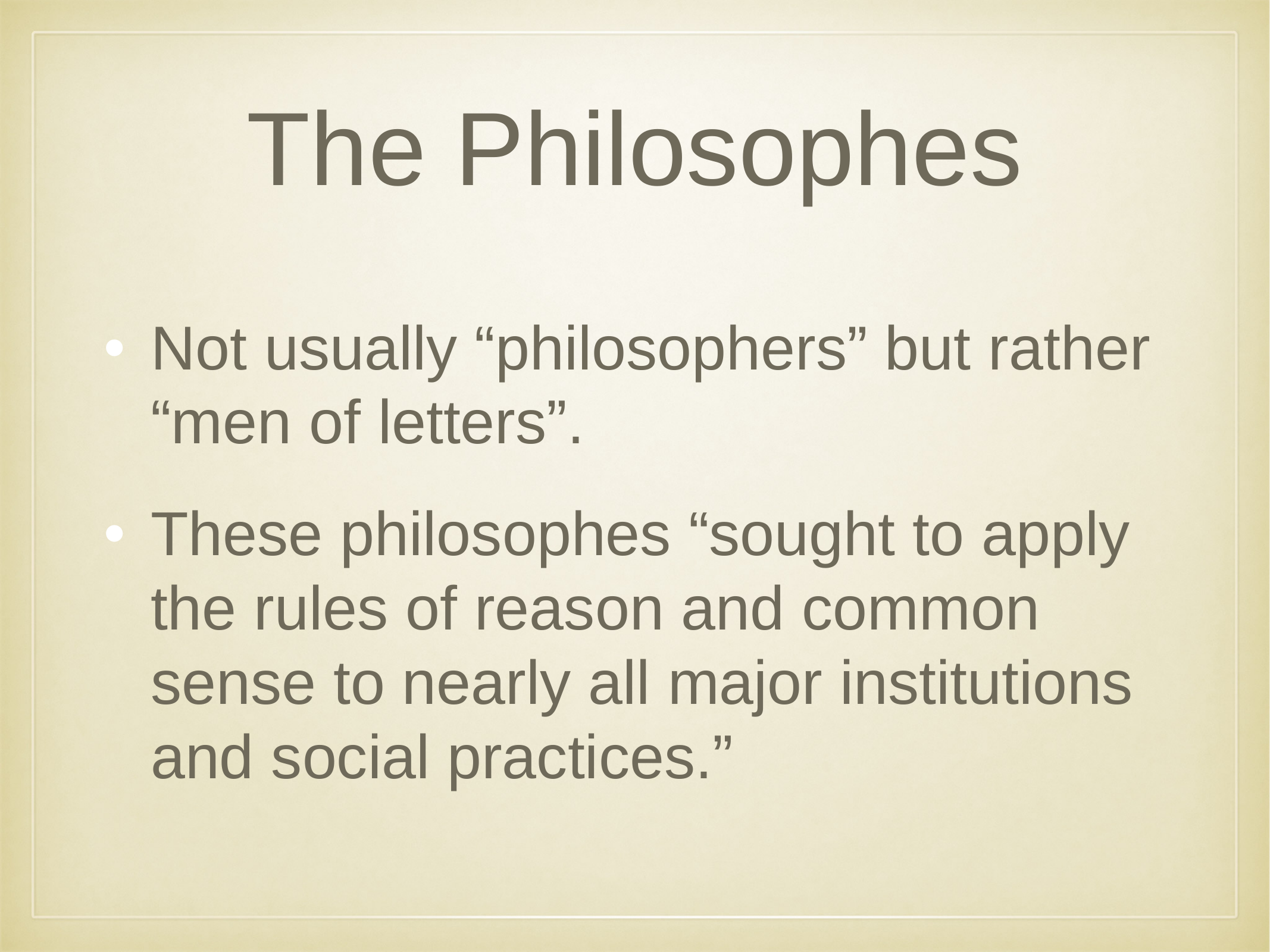

# The Philosophes
Not usually “philosophers” but rather “men of letters”.
These philosophes “sought to apply the rules of reason and common sense to nearly all major institutions and social practices.”